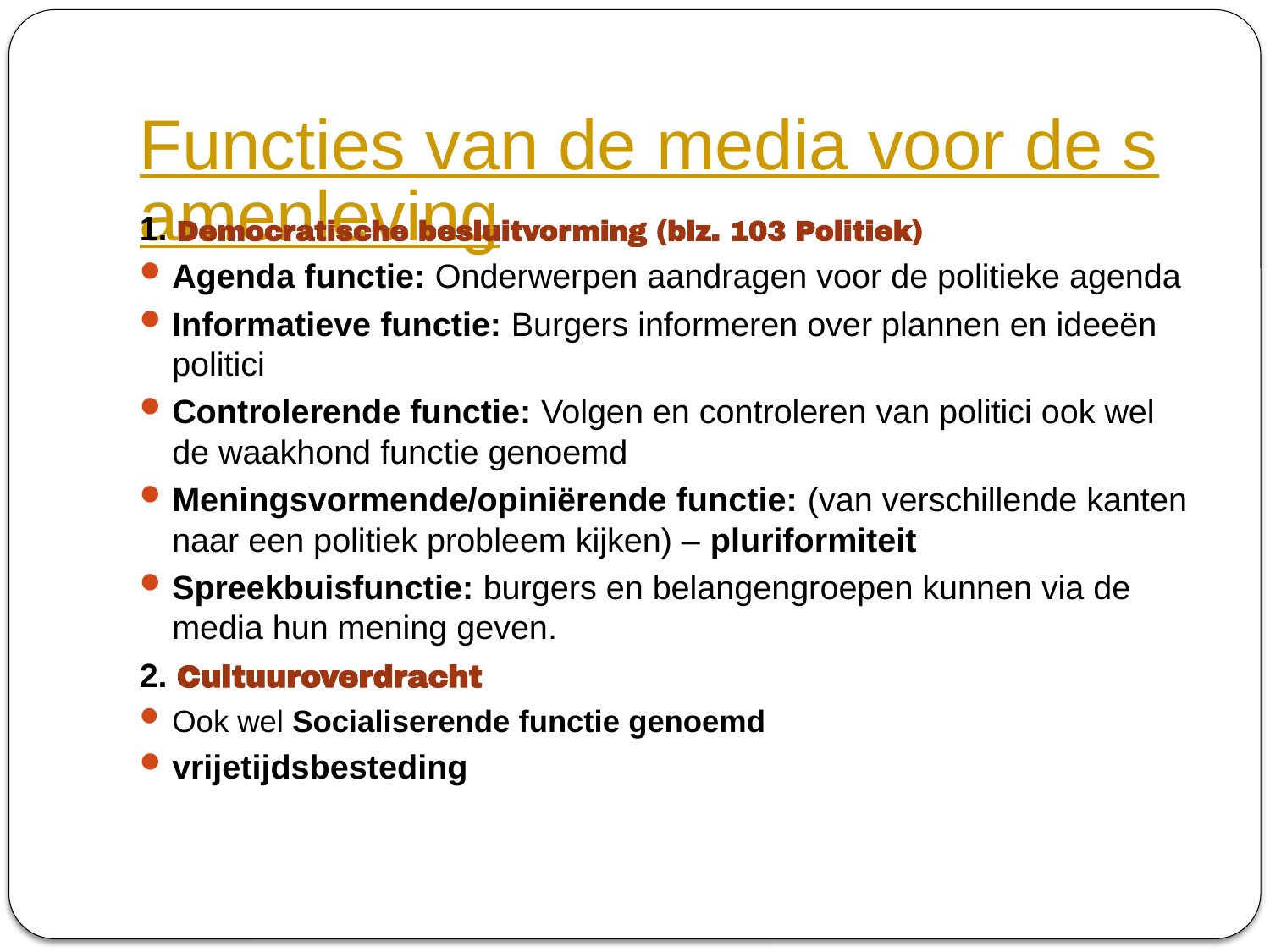

# Functies van de media voor de samenleving
1. Democratische besluitvorming (blz. 103 Politiek)
Agenda functie: Onderwerpen aandragen voor de politieke agenda
Informatieve functie: Burgers informeren over plannen en ideeën politici
Controlerende functie: Volgen en controleren van politici ook wel de waakhond functie genoemd
Meningsvormende/opiniërende functie: (van verschillende kanten naar een politiek probleem kijken) – pluriformiteit
Spreekbuisfunctie: burgers en belangengroepen kunnen via de media hun mening geven.
2. Cultuuroverdracht
Ook wel Socialiserende functie genoemd
vrijetijdsbesteding